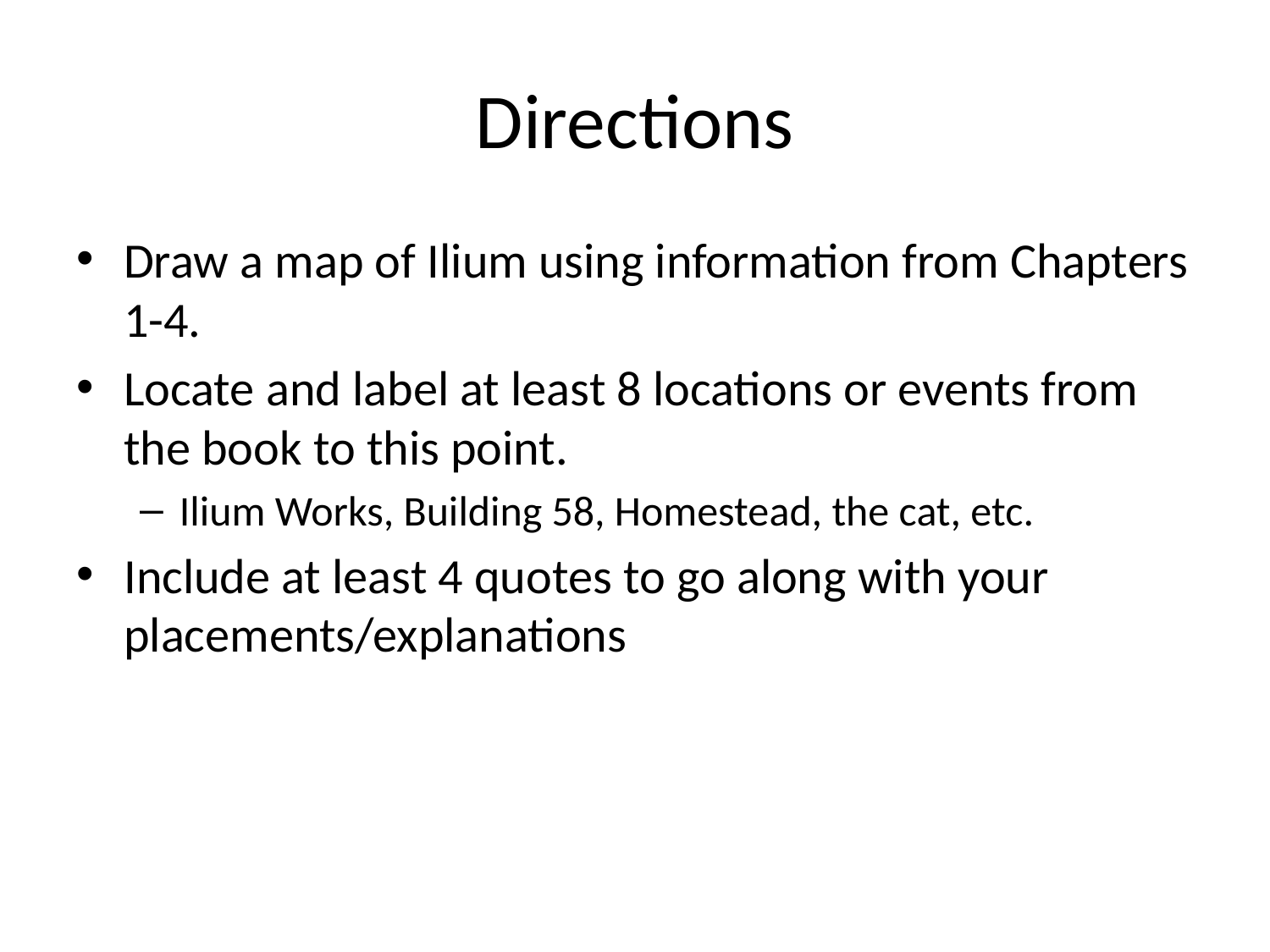

# Directions
Draw a map of Ilium using information from Chapters 1-4.
Locate and label at least 8 locations or events from the book to this point.
Ilium Works, Building 58, Homestead, the cat, etc.
Include at least 4 quotes to go along with your placements/explanations